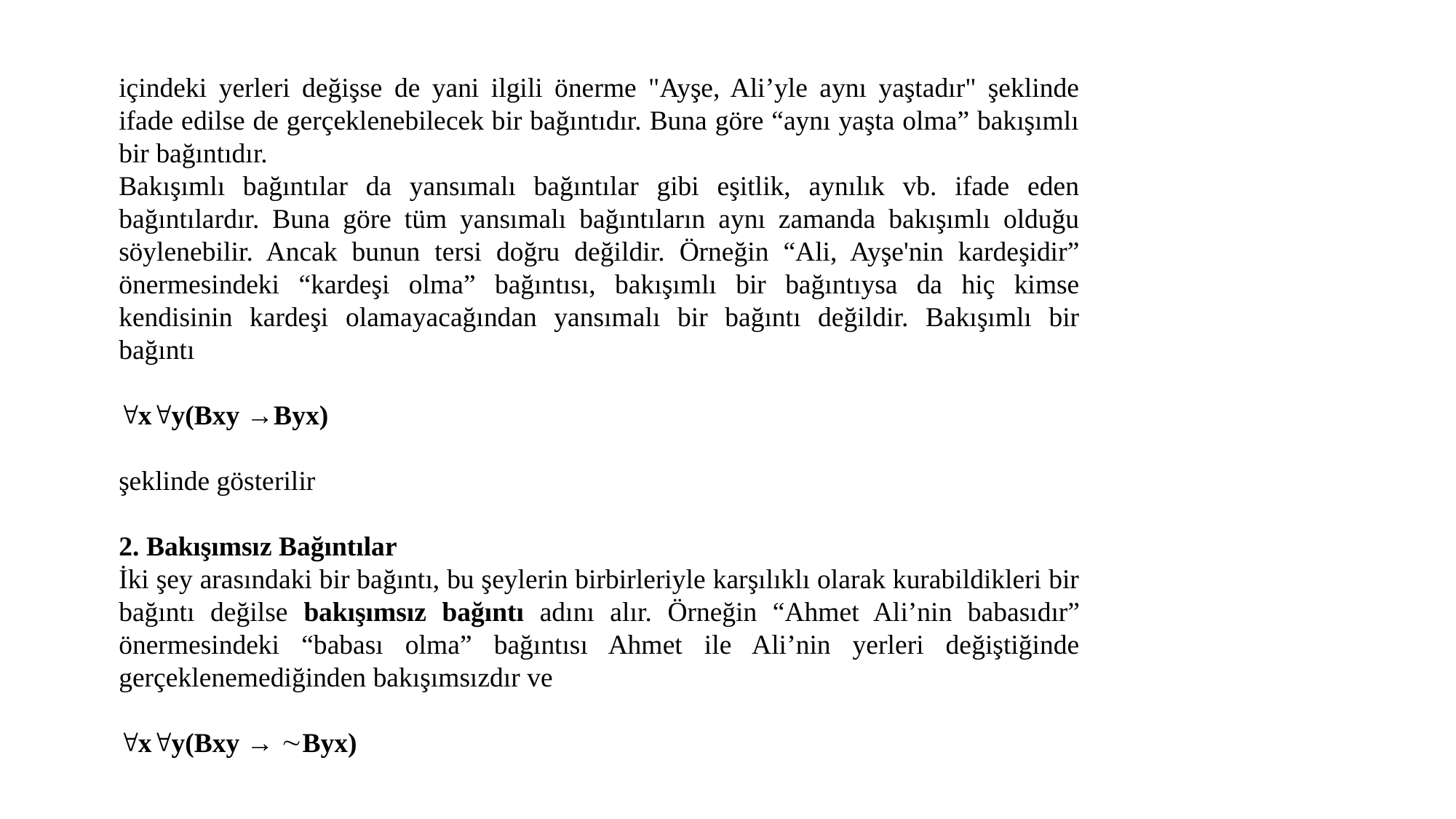

içindeki yerleri değişse de yani ilgili önerme "Ayşe, Ali’yle aynı yaştadır" şeklinde ifade edilse de gerçeklenebilecek bir bağıntıdır. Buna göre “aynı yaşta olma” bakışımlı bir bağıntıdır.
Bakışımlı bağıntılar da yansımalı bağıntılar gibi eşitlik, aynılık vb. ifade eden bağıntılardır. Buna göre tüm yansımalı bağıntıların aynı zamanda bakışımlı olduğu söylenebilir. Ancak bunun tersi doğru değildir. Örneğin “Ali, Ayşe'nin kardeşidir” önermesindeki “kardeşi olma” bağıntısı, bakışımlı bir bağıntıysa da hiç kimse kendisinin kardeşi olamayacağından yansımalı bir bağıntı değildir. Bakışımlı bir bağıntı

∀x∀y(Bxy →Byx)

şeklinde gösterilir

2. Bakışımsız Bağıntılar
İki şey arasındaki bir bağıntı, bu şeylerin birbirleriyle karşılıklı olarak kurabildikleri bir bağıntı değilse bakışımsız bağıntı adını alır. Örneğin “Ahmet Ali’nin babasıdır” önermesindeki “babası olma” bağıntısı Ahmet ile Ali’nin yerleri değiştiğinde gerçeklenemediğinden bakışımsızdır ve

∀x∀y(Bxy → ∼Byx)